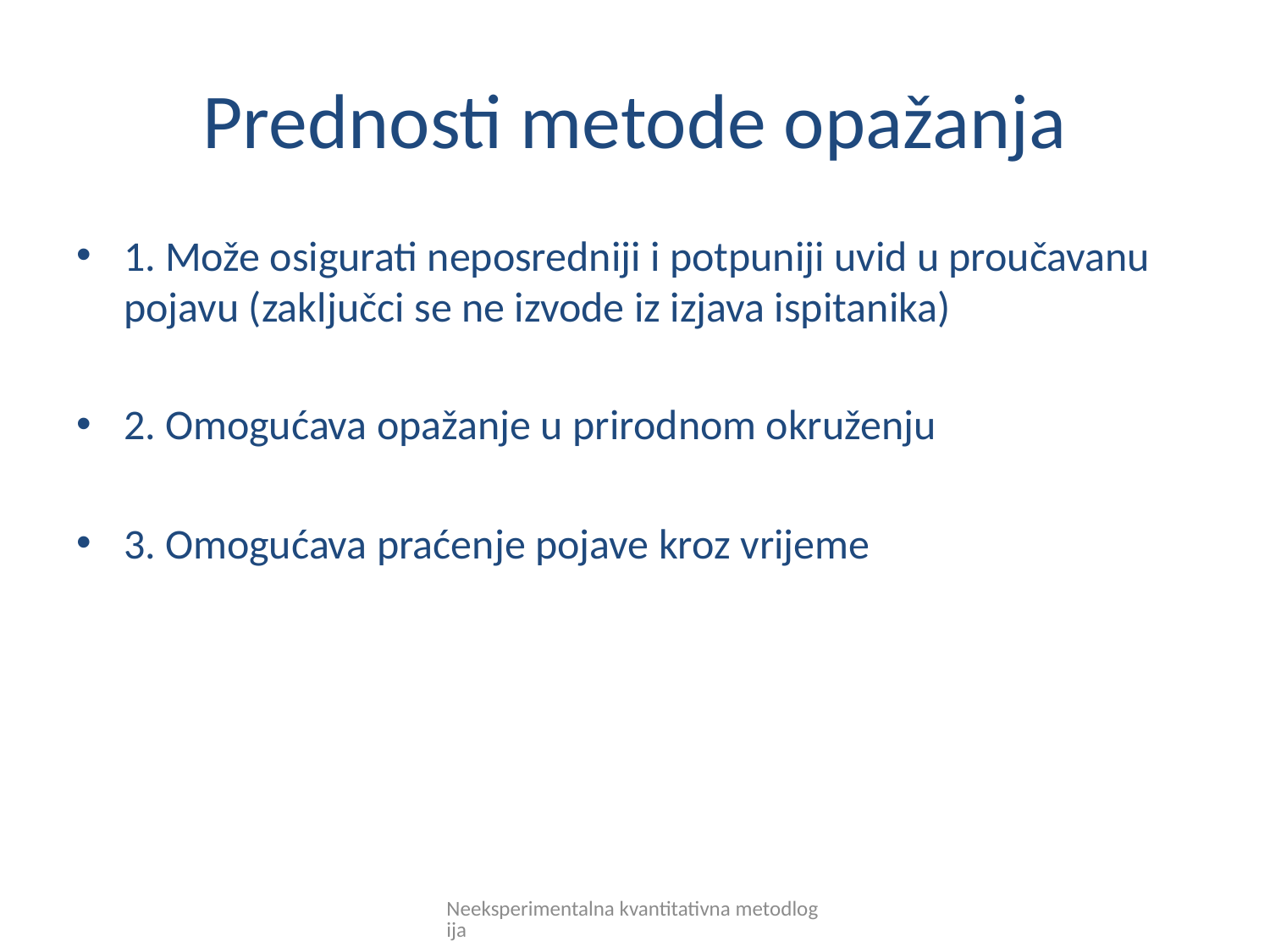

# Prednosti metode opažanja
1. Može osigurati neposredniji i potpuniji uvid u proučavanu pojavu (zaključci se ne izvode iz izjava ispitanika)

2. Omogućava opažanje u prirodnom okruženju

3. Omogućava praćenje pojave kroz vrijeme

Neeksperimentalna kvantitativna metodlogija